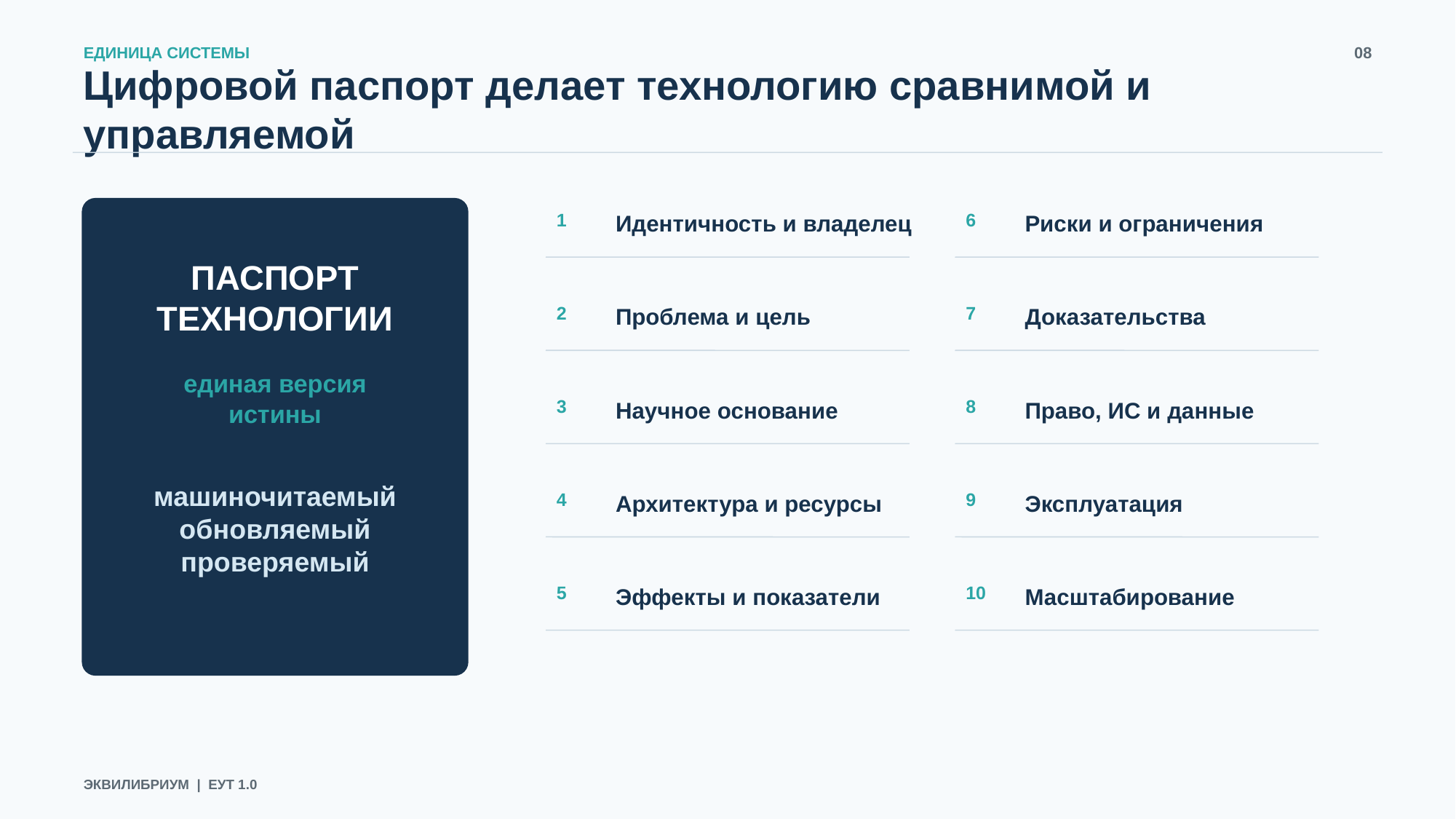

ЕДИНИЦА СИСТЕМЫ
08
Цифровой паспорт делает технологию сравнимой и управляемой

Идентичность и владелец
Риски и ограничения
1
6
ПАСПОРТ
ТЕХНОЛОГИИ

Проблема и цель
Доказательства
2
7

единая версия истины
Научное основание
Право, ИС и данные
3
8

машиночитаемый
обновляемый
проверяемый
Архитектура и ресурсы
Эксплуатация
4
9

Эффекты и показатели
Масштабирование
5
10

ЭКВИЛИБРИУМ  |  ЕУТ 1.0